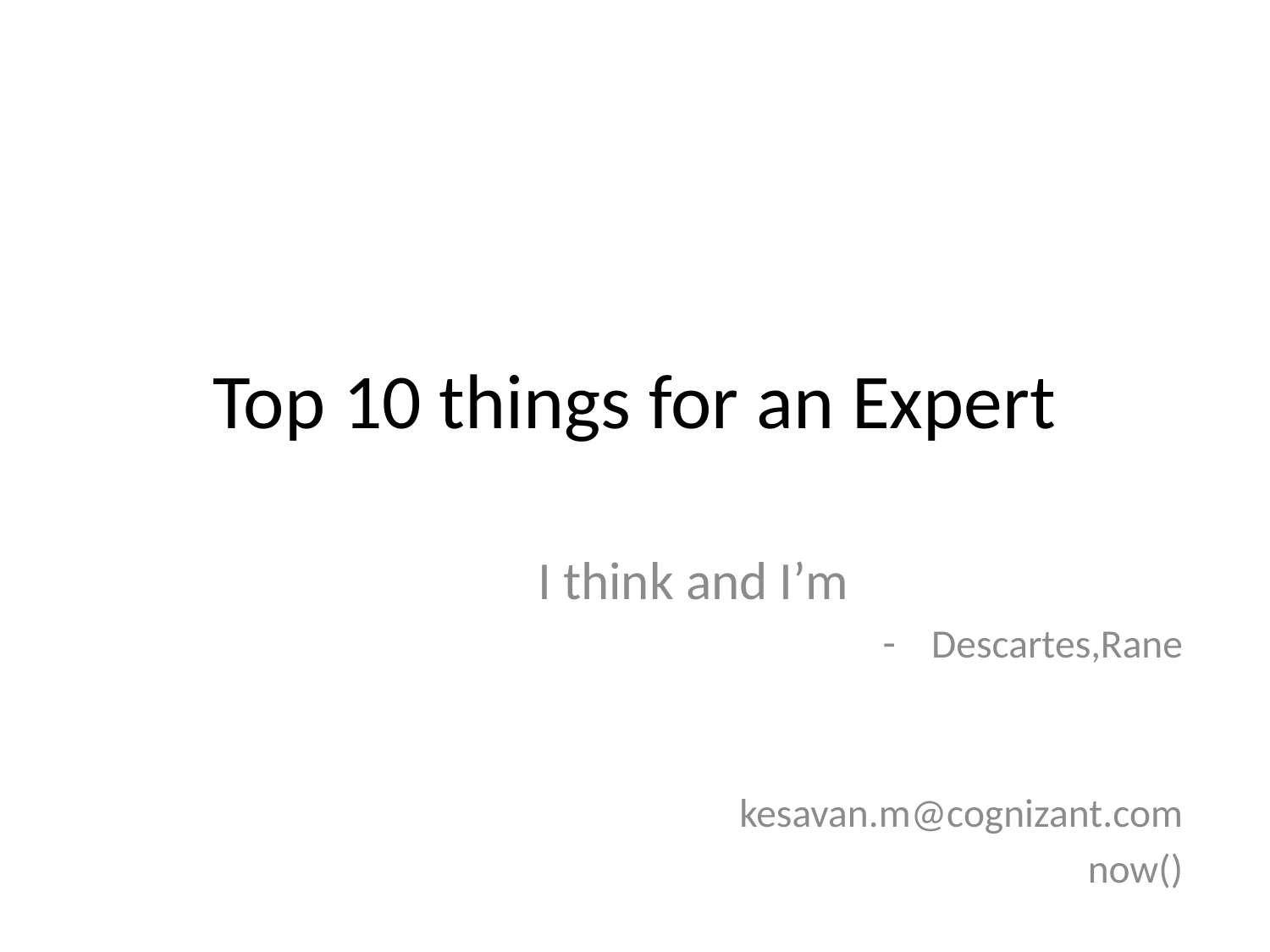

# Top 10 things for an Expert
I think and I’m
Descartes,Rane

kesavan.m@cognizant.com
now()